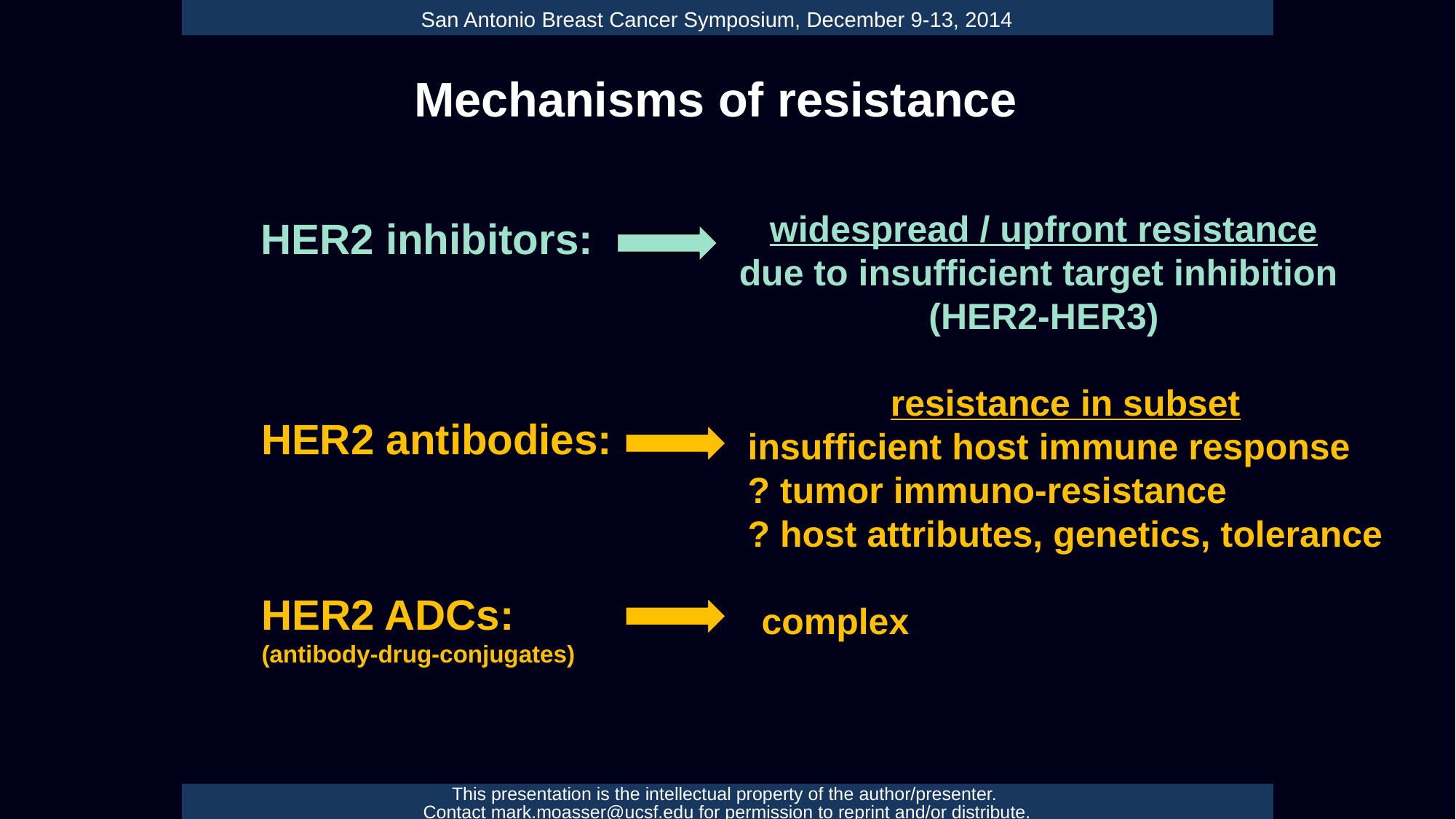

San Antonio Breast Cancer Symposium, December 9-13, 2014
Mechanisms of resistance
widespread / upfront resistance
due to insufficient target inhibition
(HER2-HER3)
HER2 inhibitors:

resistance in subset
insufficient host immune response
? tumor immuno-resistance
? host attributes, genetics, tolerance
HER2 antibodies:

HER2 ADCs:
(antibody-drug-conjugates)
complex

This presentation is the intellectual property of the author/presenter.
Contact mark.moasser@ucsf.edu for permission to reprint and/or distribute.